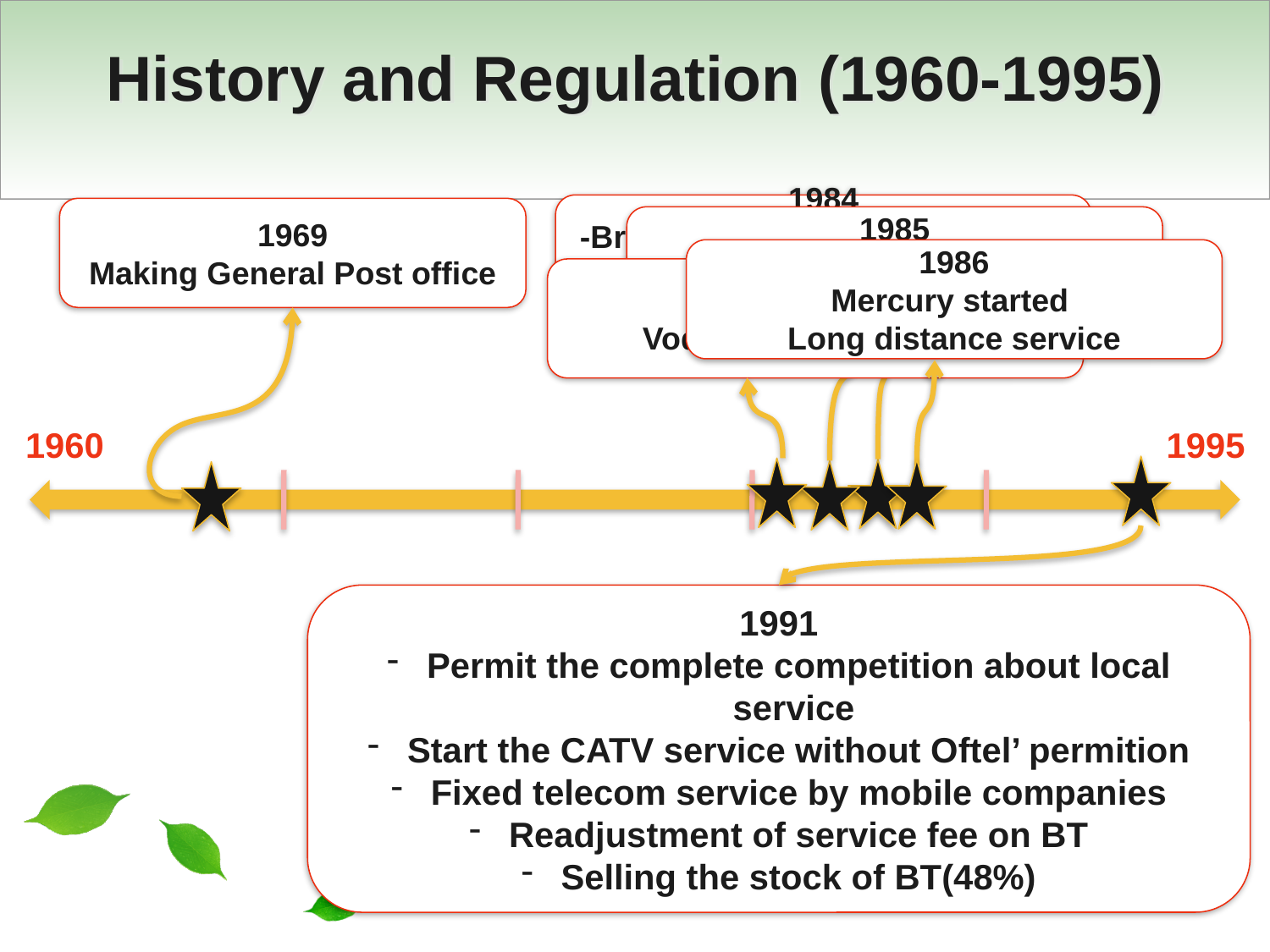

# History and Regulation (1960-1995)
1984
-British telecom(BT) was founed

1969
Making General Post office
1985
BT and Mercury started
their cellular service
1986
Mercury started
Long distance service
1982
Vodafone was founded
1960
1995

1991
 Permit the complete competition about local service
 Start the CATV service without Oftel’ permition
 Fixed telecom service by mobile companies
 Readjustment of service fee on BT
 Selling the stock of BT(48%)